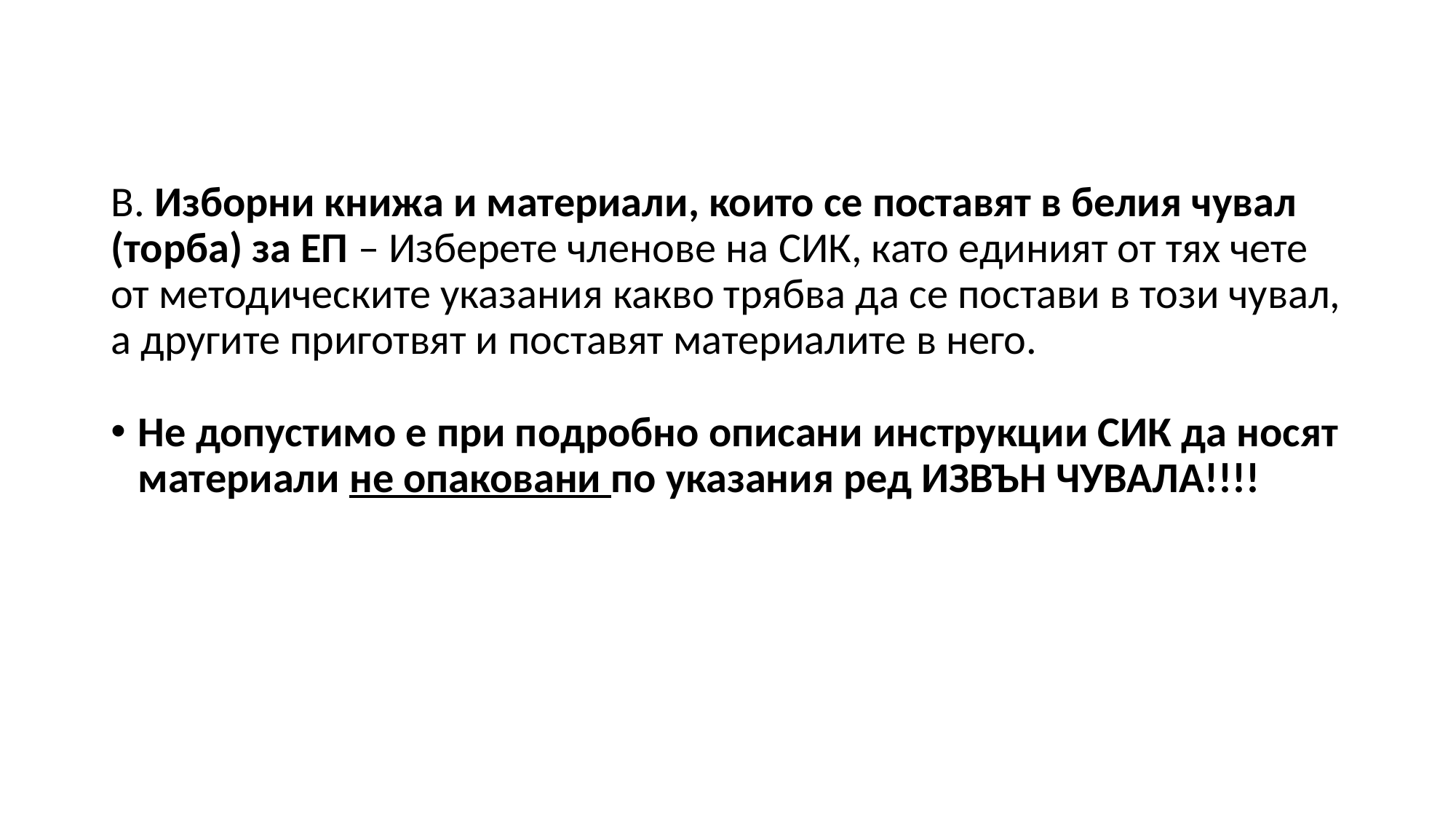

В. Изборни книжа и материали, които се поставят в белия чувал (торба) за ЕП – Изберете членове на СИК, като единият от тях чете от методическите указания какво трябва да се постави в този чувал, а другите приготвят и поставят материалите в него.

Не допустимо е при подробно описани инструкции СИК да носят материали не опаковани по указания ред ИЗВЪН ЧУВАЛА!!!!